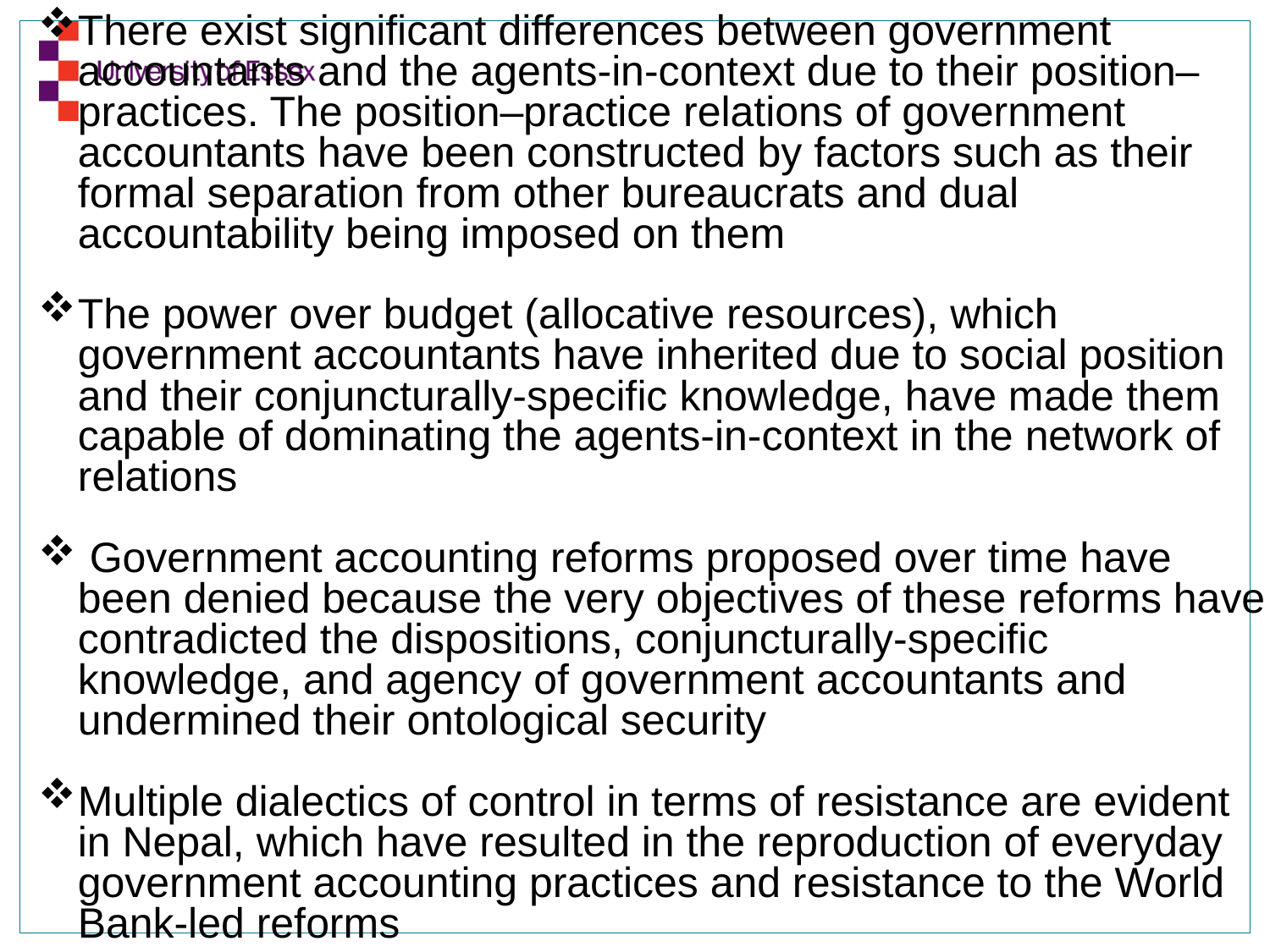

There exist significant differences between government accountants and the agents-in-context due to their position–practices. The position–practice relations of government accountants have been constructed by factors such as their formal separation from other bureaucrats and dual accountability being imposed on them

The power over budget (allocative resources), which government accountants have inherited due to social position and their conjuncturally-specific knowledge, have made them capable of dominating the agents-in-context in the network of relations

 Government accounting reforms proposed over time have been denied because the very objectives of these reforms have contradicted the dispositions, conjuncturally-specific knowledge, and agency of government accountants and undermined their ontological security

Multiple dialectics of control in terms of resistance are evident in Nepal, which have resulted in the reproduction of everyday government accounting practices and resistance to the World Bank-led reforms